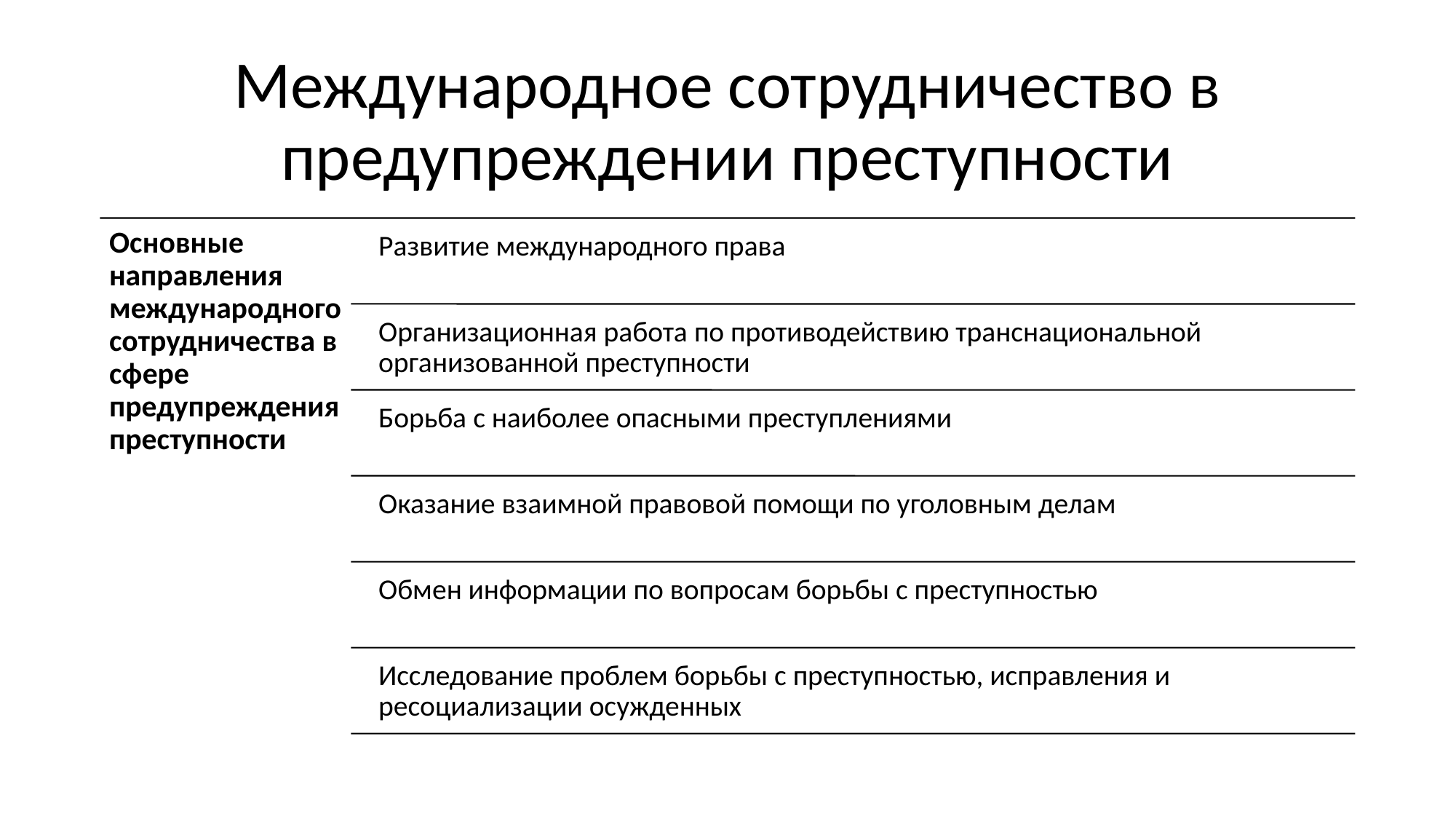

# Международное сотрудничество в предупреждении преступности
Основные направления международного сотрудничества в сфере предупреждения преступности
Развитие международного права
Организационная работа по противодействию транснациональной организованной преступности
Борьба с наиболее опасными преступлениями
Оказание взаимной правовой помощи по уголовным делам
Обмен информации по вопросам борьбы с преступностью
Исследование проблем борьбы с преступностью, исправления и ресоциализации осужденных